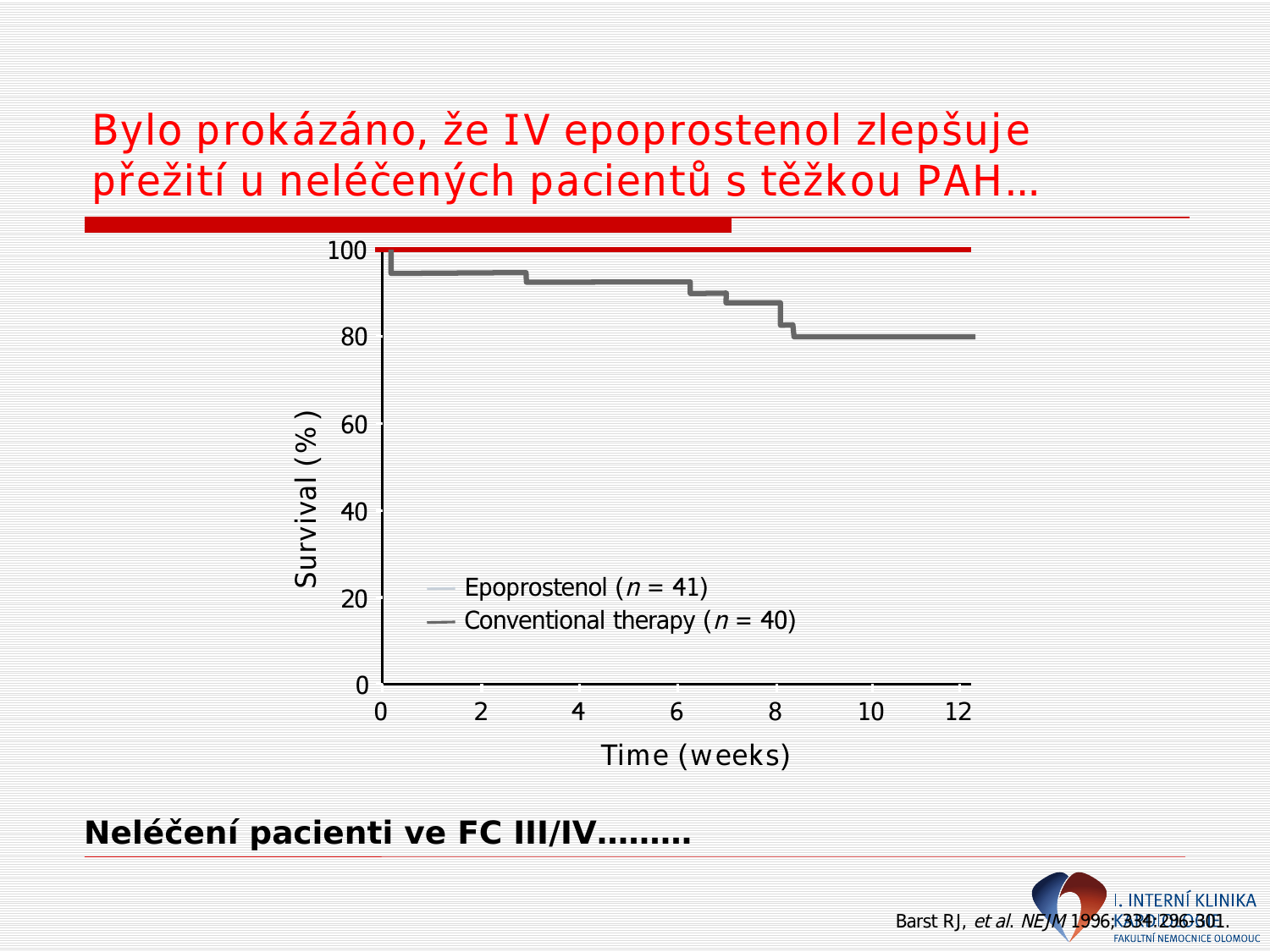

# Bylo prokázáno, že IV epoprostenol zlepšuje přežití u neléčených pacientů s těžkou PAH…
100

80
60
Survival (%)
40
Epoprostenol (n = 41)
20
Conventional therapy (n = 40)
0
0
2
4
6
8
10
12
Time (weeks)
	Neléčení pacienti ve FC III/IV………
Barst RJ, et al. NEJM 1996; 334:296-301.